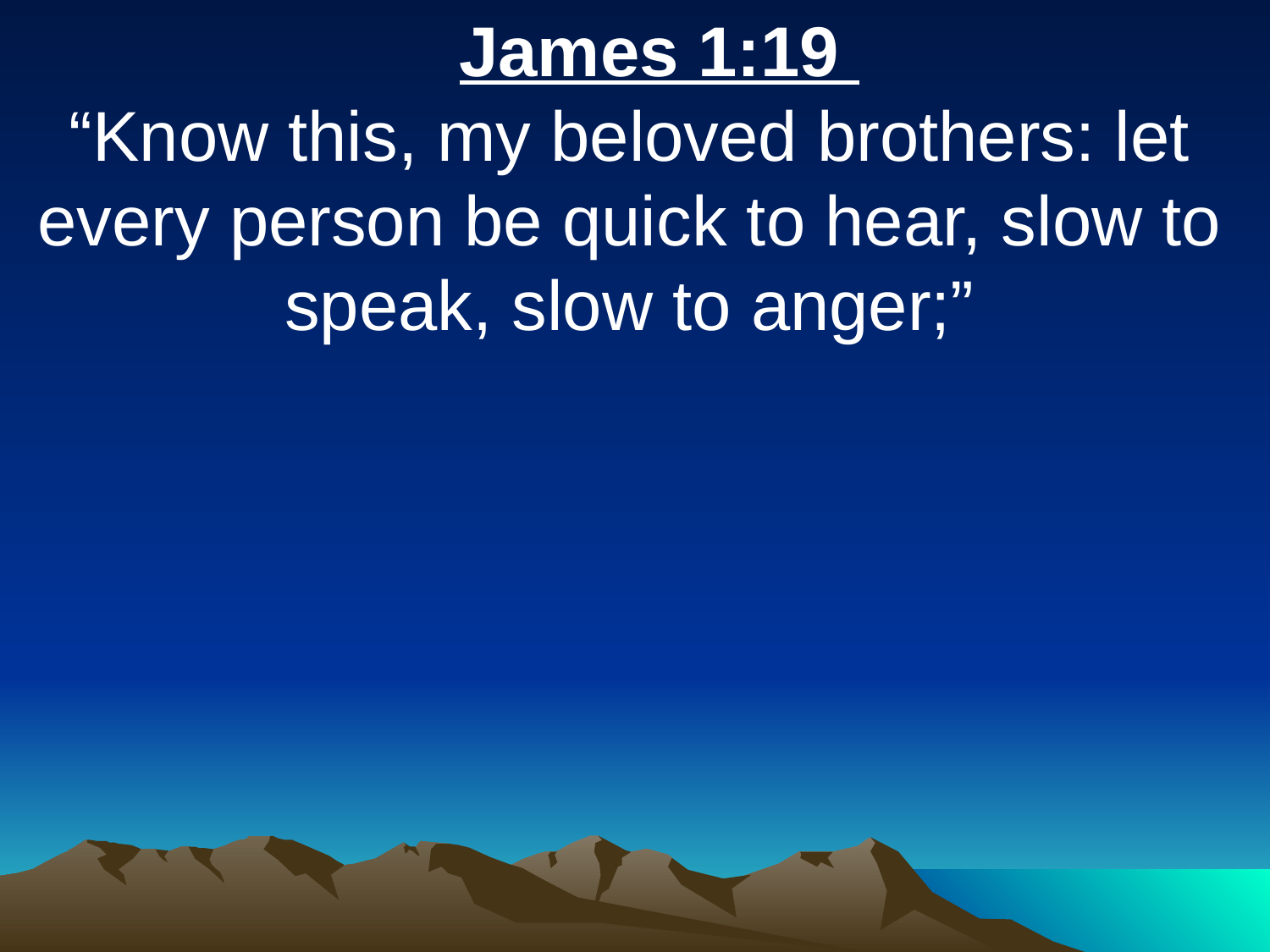

James 1:19
“Know this, my beloved brothers: let every person be quick to hear, slow to speak, slow to anger;”